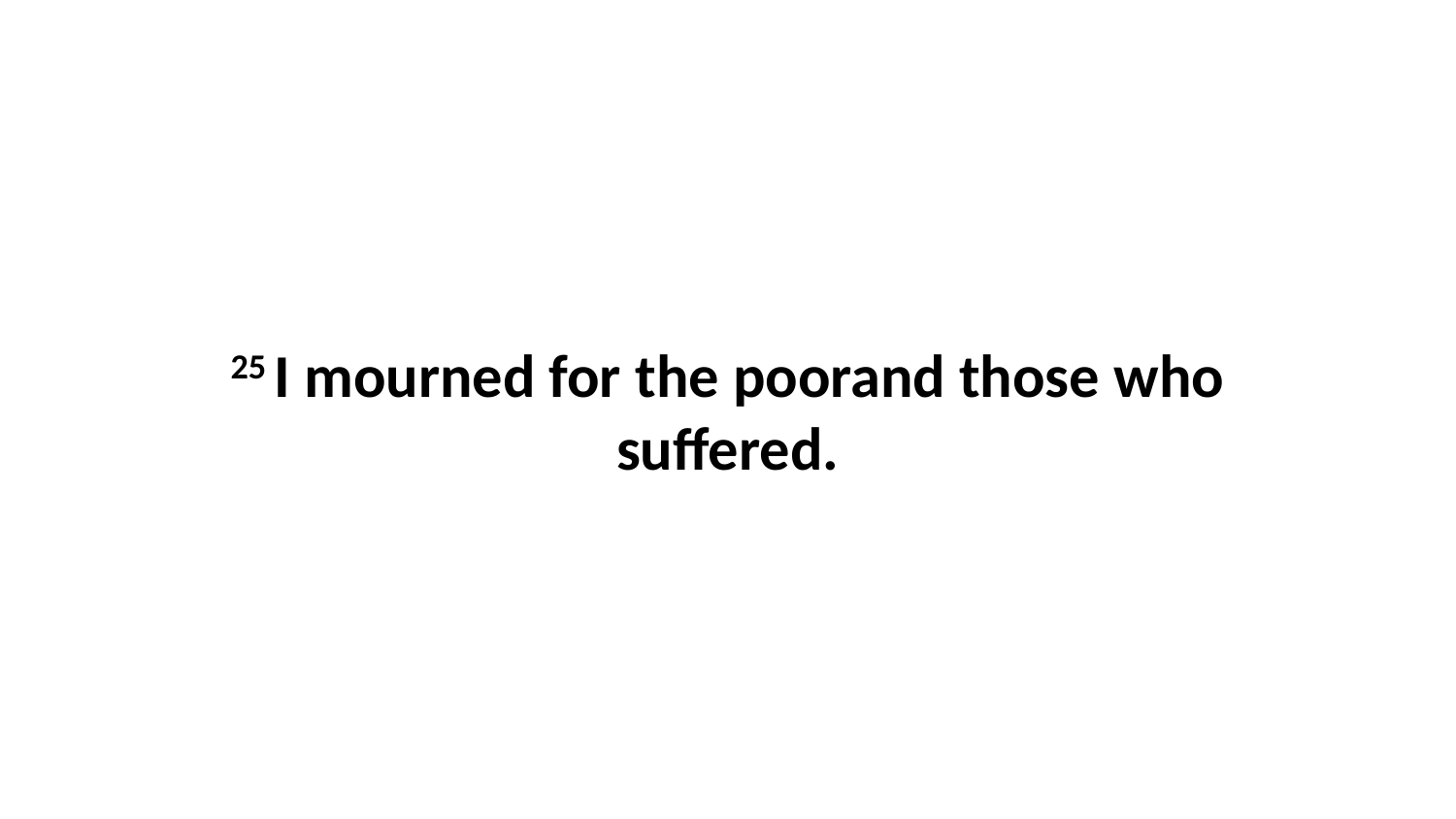

25 I mourned for the poorand those who suffered.